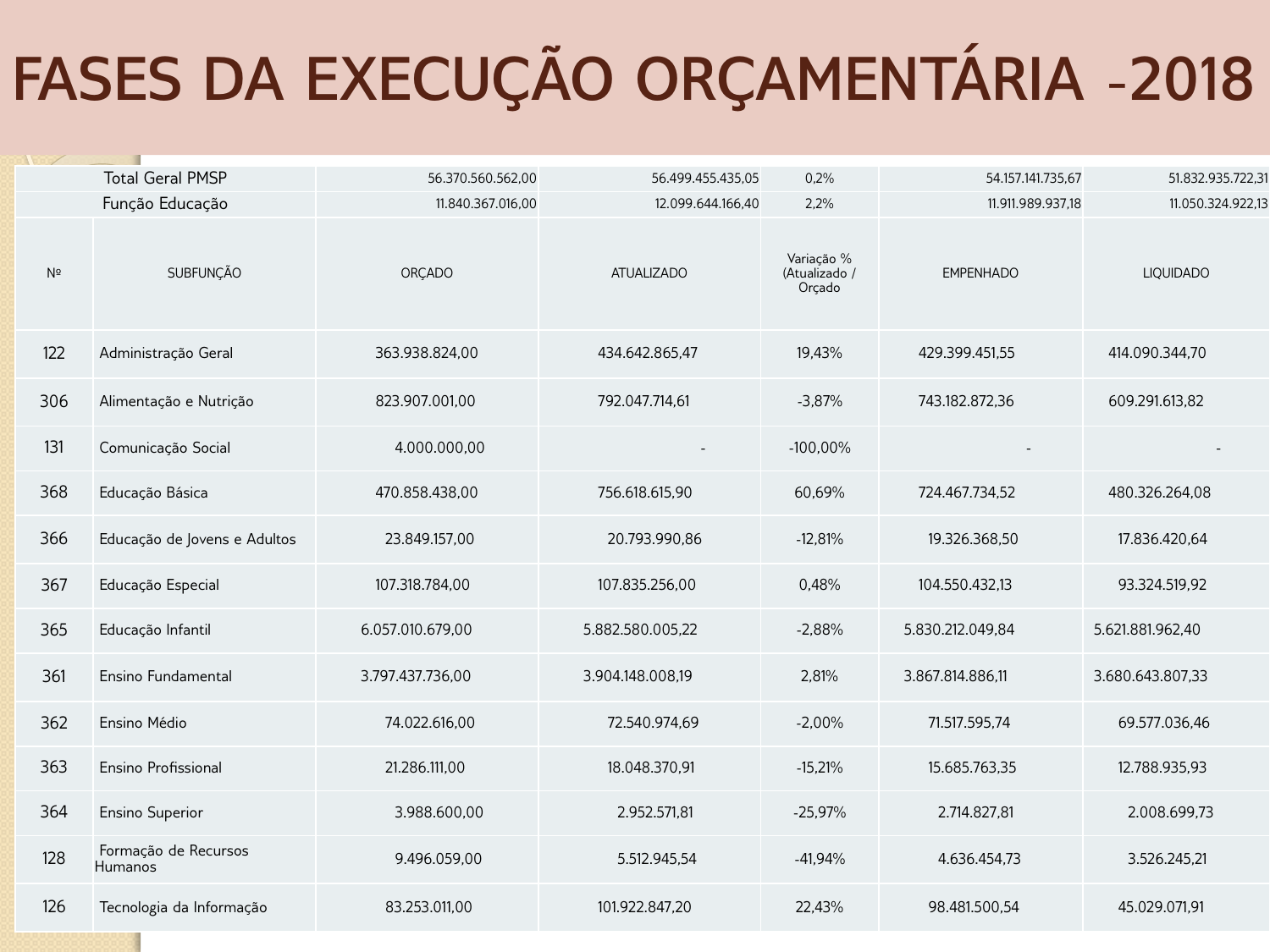

# FASES DA EXECUÇÃO ORÇAMENTÁRIA -2018
| Total Geral PMSP |  | 56.370.560.562,00 | 56.499.455.435,05 | 0,2% | 54.157.141.735,67 | 51.832.935.722,31 |
| --- | --- | --- | --- | --- | --- | --- |
| Função Educação |  | 11.840.367.016,00 | 12.099.644.166,40 | 2,2% | 11.911.989.937,18 | 11.050.324.922,13 |
| Nº | SUBFUNÇÃO | ORÇADO | ATUALIZADO | Variação % (Atualizado / Orçado | EMPENHADO | LIQUIDADO |
| 122 | Administração Geral | 363.938.824,00 | 434.642.865,47 | 19,43% | 429.399.451,55 | 414.090.344,70 |
| 306 | Alimentação e Nutrição | 823.907.001,00 | 792.047.714,61 | -3,87% | 743.182.872,36 | 609.291.613,82 |
| 131 | Comunicação Social | 4.000.000,00 | - | -100,00% | - | - |
| 368 | Educação Básica | 470.858.438,00 | 756.618.615,90 | 60,69% | 724.467.734,52 | 480.326.264,08 |
| 366 | Educação de Jovens e Adultos | 23.849.157,00 | 20.793.990,86 | -12,81% | 19.326.368,50 | 17.836.420,64 |
| 367 | Educação Especial | 107.318.784,00 | 107.835.256,00 | 0,48% | 104.550.432,13 | 93.324.519,92 |
| 365 | Educação Infantil | 6.057.010.679,00 | 5.882.580.005,22 | -2,88% | 5.830.212.049,84 | 5.621.881.962,40 |
| 361 | Ensino Fundamental | 3.797.437.736,00 | 3.904.148.008,19 | 2,81% | 3.867.814.886,11 | 3.680.643.807,33 |
| 362 | Ensino Médio | 74.022.616,00 | 72.540.974,69 | -2,00% | 71.517.595,74 | 69.577.036,46 |
| 363 | Ensino Profissional | 21.286.111,00 | 18.048.370,91 | -15,21% | 15.685.763,35 | 12.788.935,93 |
| 364 | Ensino Superior | 3.988.600,00 | 2.952.571,81 | -25,97% | 2.714.827,81 | 2.008.699,73 |
| 128 | Formação de Recursos Humanos | 9.496.059,00 | 5.512.945,54 | -41,94% | 4.636.454,73 | 3.526.245,21 |
| 126 | Tecnologia da Informação | 83.253.011,00 | 101.922.847,20 | 22,43% | 98.481.500,54 | 45.029.071,91 |